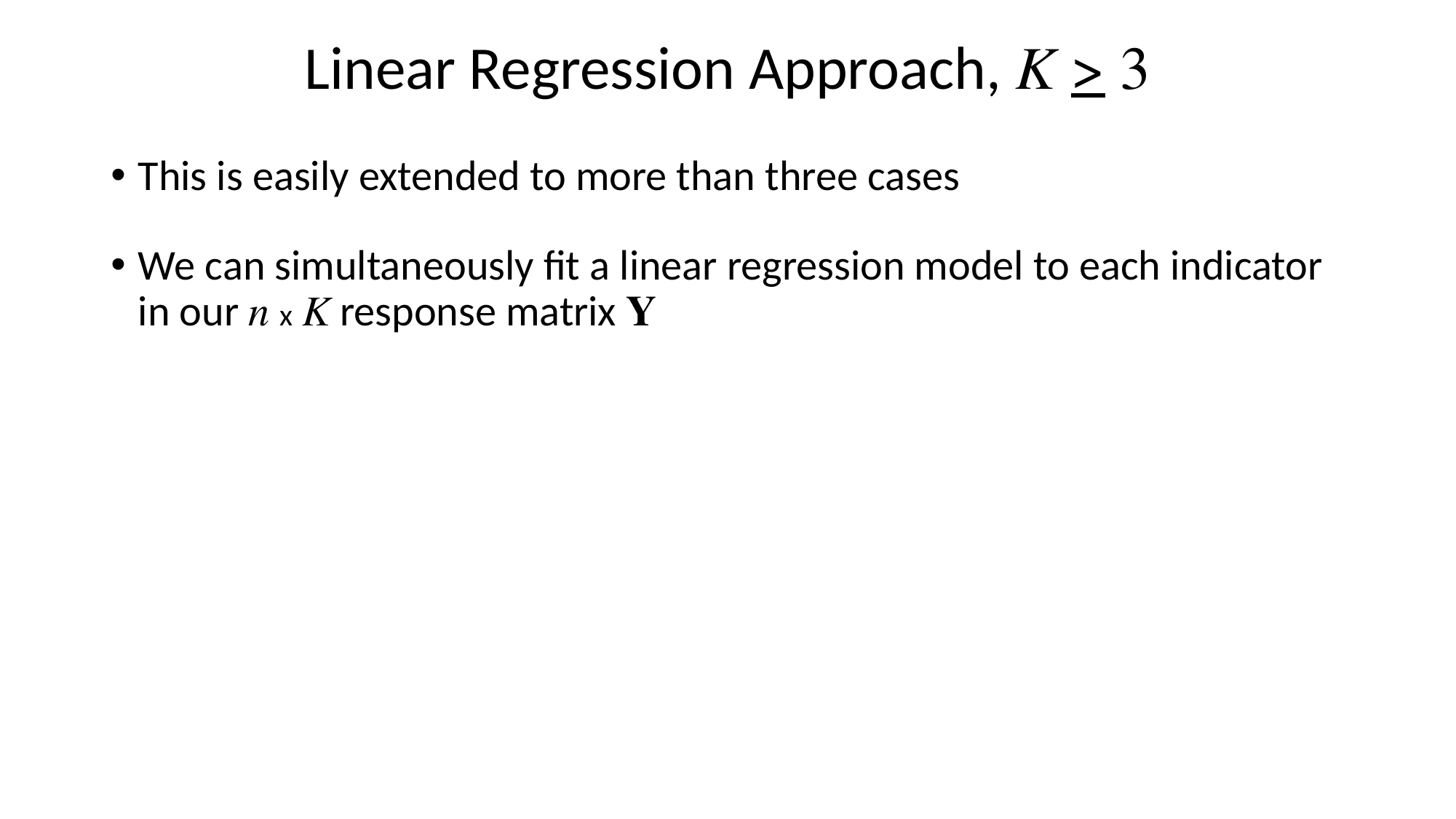

# Linear Regression Approach, K > 3
This is easily extended to more than three cases

We can simultaneously fit a linear regression model to each indicator in our n x K response matrix Y